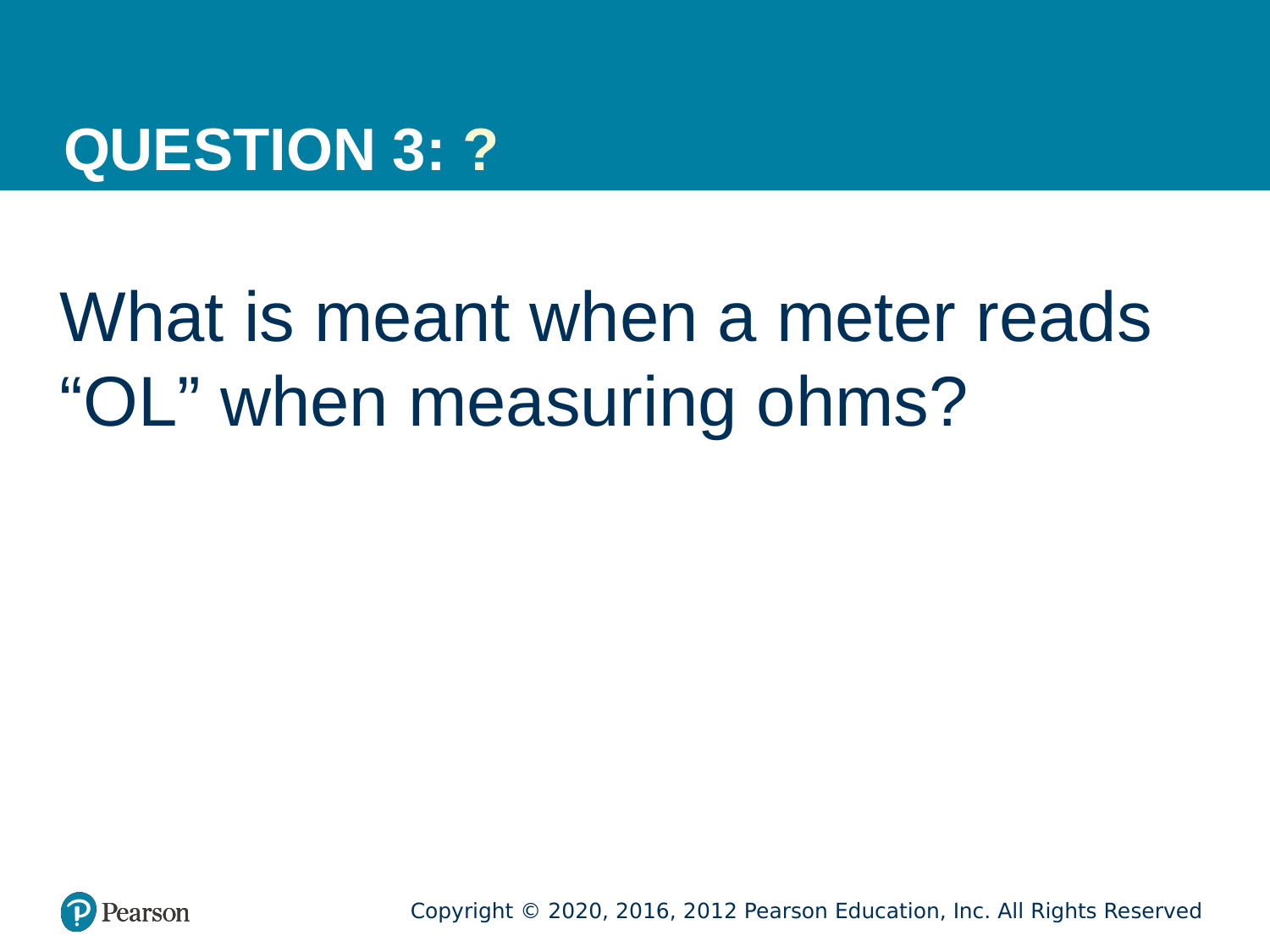

# QUESTION 3: ?
What is meant when a meter reads “OL” when measuring ohms?